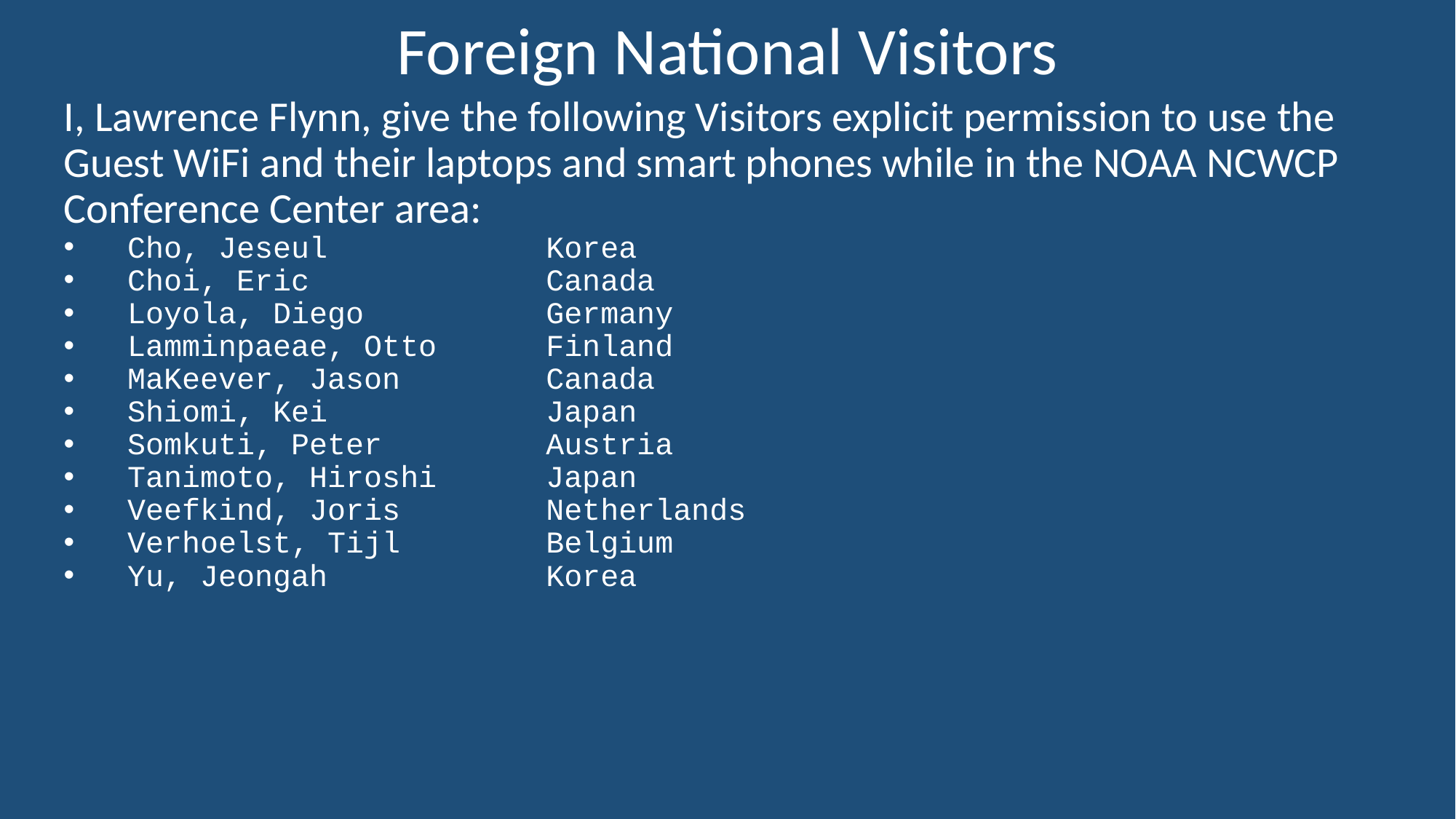

# Foreign National Visitors
I, Lawrence Flynn, give the following Visitors explicit permission to use the Guest WiFi and their laptops and smart phones while in the NOAA NCWCP Conference Center area:
  Cho, Jeseul            Korea
  Choi, Eric             Canada
  Loyola, Diego          Germany
  Lamminpaeae, Otto      Finland
  MaKeever, Jason        Canada
  Shiomi, Kei            Japan
  Somkuti, Peter         Austria
  Tanimoto, Hiroshi      Japan
  Veefkind, Joris        Netherlands
  Verhoelst, Tijl        Belgium
  Yu, Jeongah            Korea